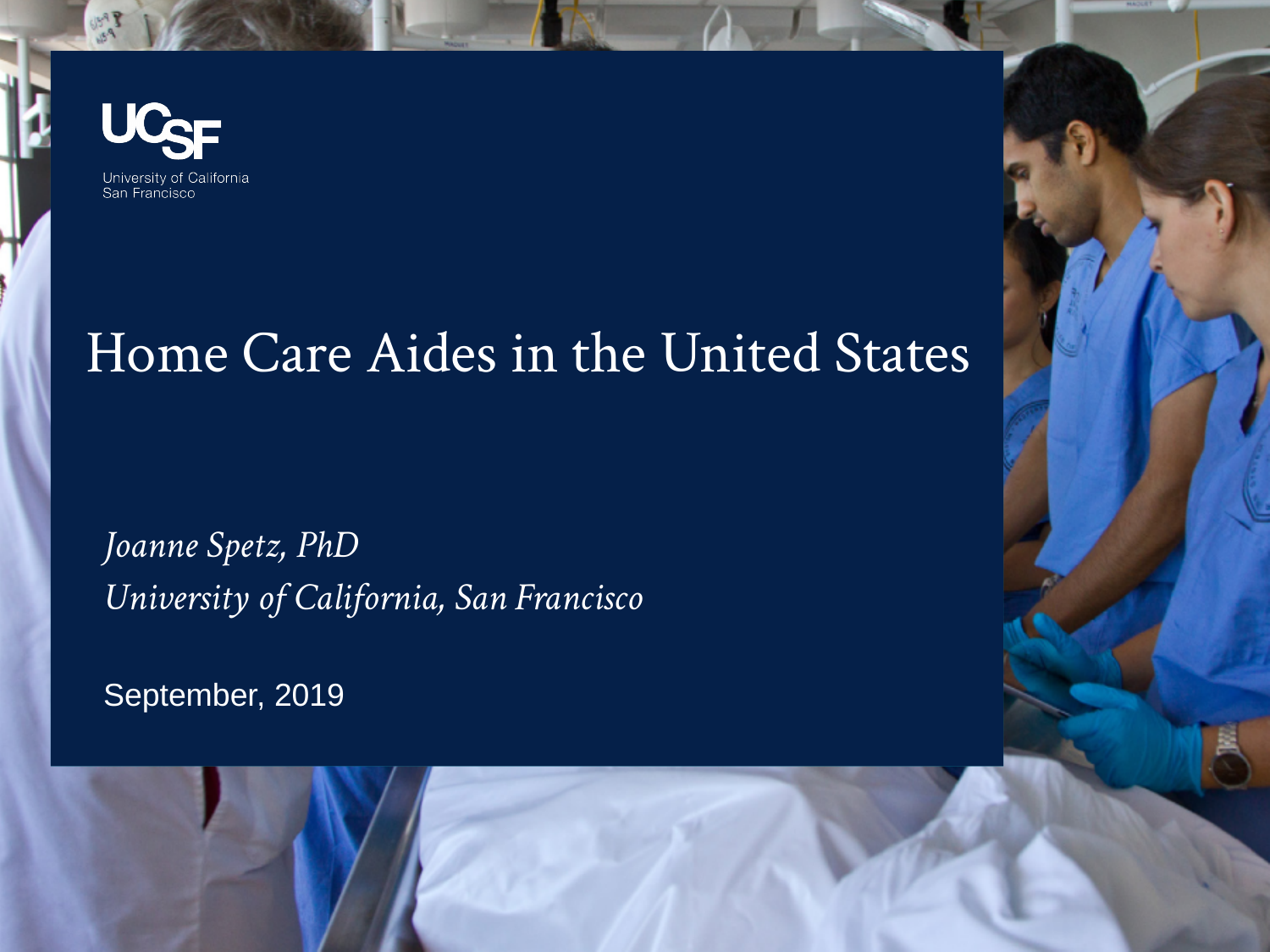

# Home Care Aides in the United States
Joanne Spetz, PhD
University of California, San Francisco
September, 2019